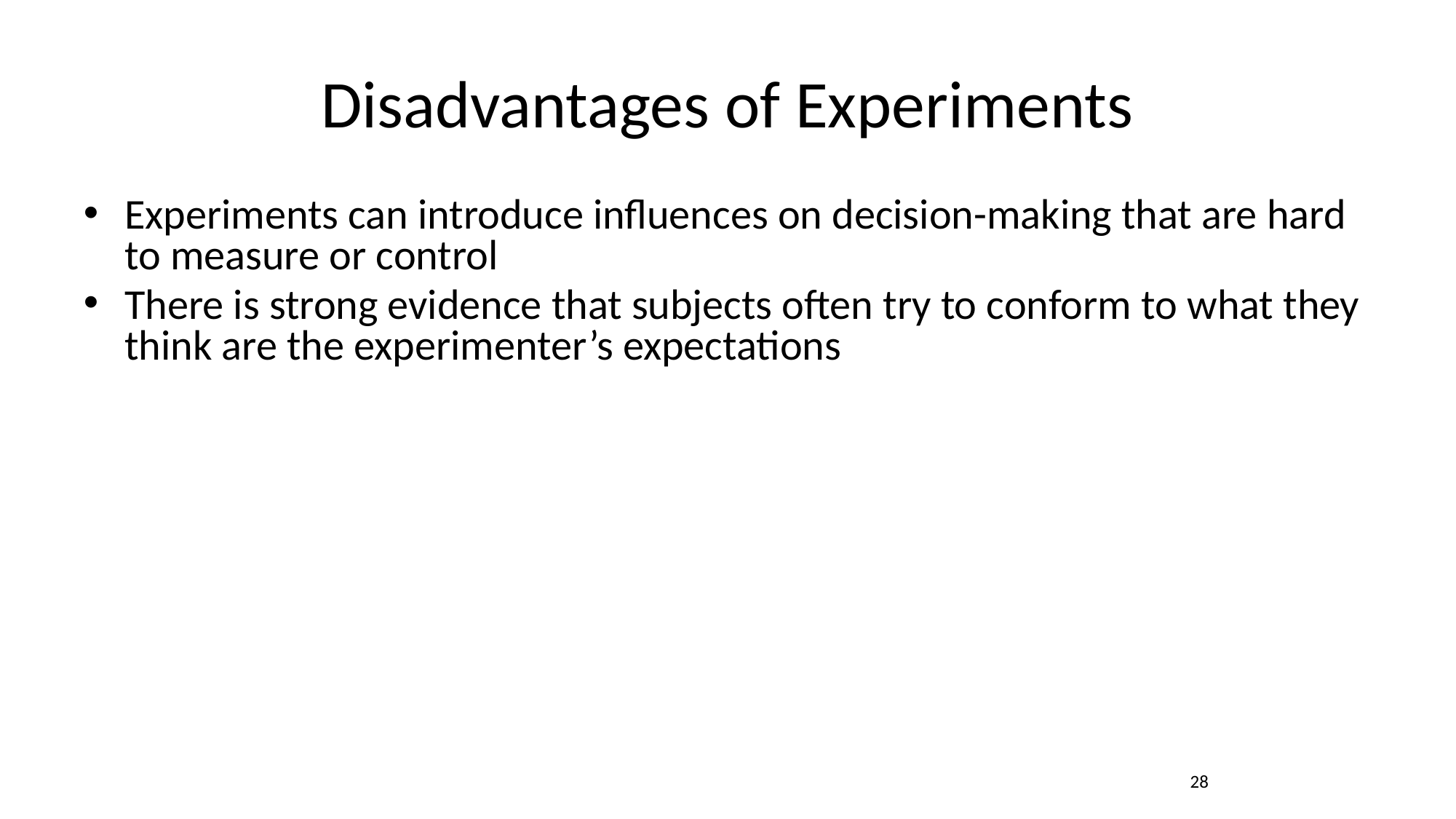

# Disadvantages of Experiments
Experiments can introduce influences on decision-making that are hard to measure or control
There is strong evidence that subjects often try to conform to what they think are the experimenter’s expectations
     28